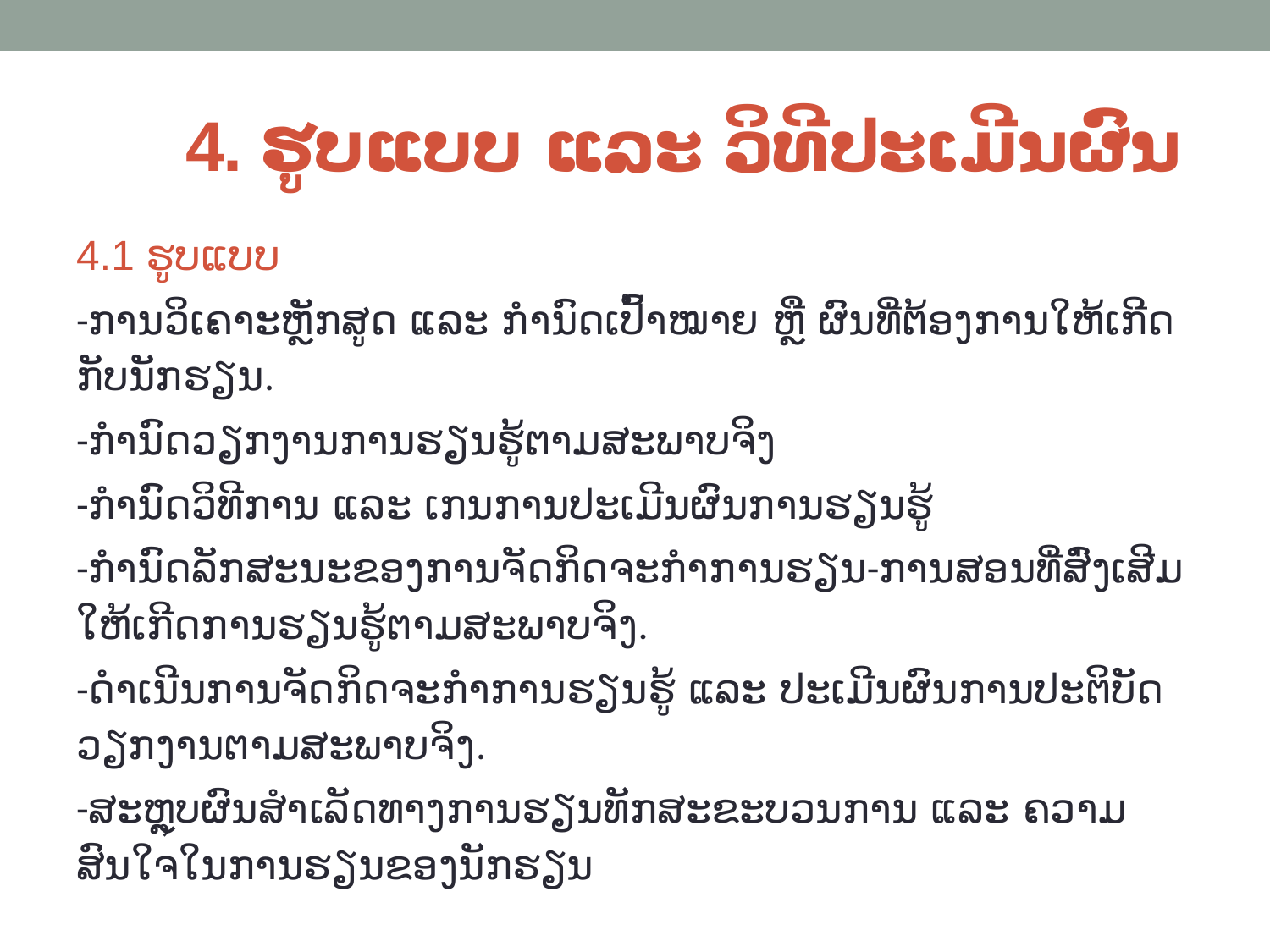

# 4. ຮູບແບບ ແລະ ວິທີປະເມີນຜົນ
4.1 ຮູບແບບ
-ການວິເຄາະຫຼັກສູດ ແລະ ກຳນົດເປົ້າໝາຍ ຫຼື ຜົນທີ່ຕ້ອງການໃຫ້ເກີດກັບນັກຮຽນ.
-ກໍານົດວຽກງານການຮຽນຮູ້ຕາມສະພາບຈິງ
-ກຳນົດວິທີການ ແລະ ເກນການປະເມີນຜົນການຮຽນຮູ້
-ກຳນົດລັກສະນະຂອງການຈັດກິດຈະກຳການຮຽນ-ການສອນທີ່ສົ່ງເສີມໃຫ້ເກີດການຮຽນຮູ້ຕາມສະພາບຈິງ.
-ດຳເນີນການຈັດກິດຈະກຳການຮຽນຮູ້ ແລະ ປະເມີນຜົນການປະຕິບັດວຽກງານຕາມສະພາບຈິງ.
-ສະຫຼຸບຜົນສຳເລັດທາງການຮຽນທັກສະຂະບວນການ ແລະ ຄວາມສົນໃຈໃນການຮຽນຂອງນັກຮຽນ